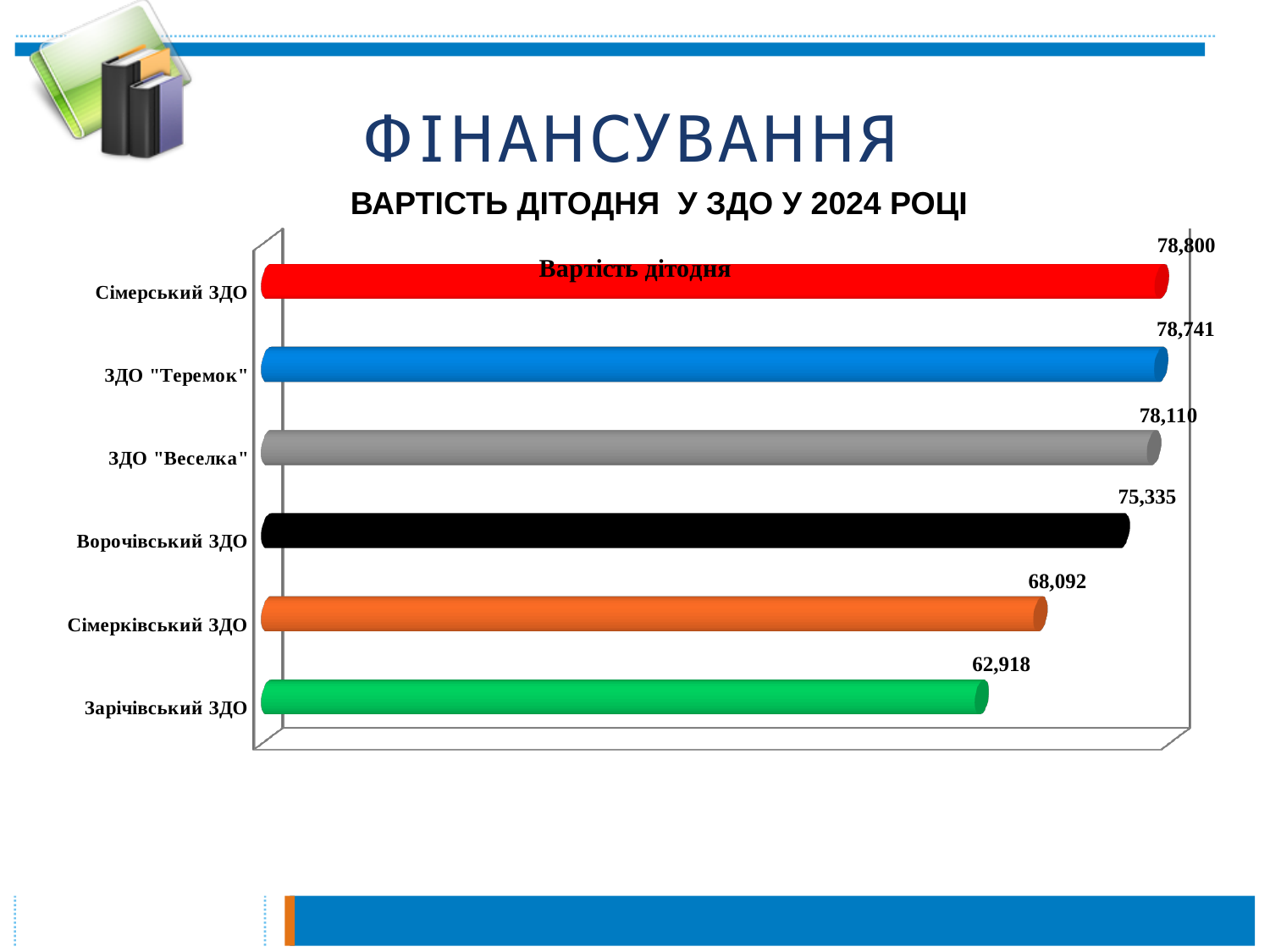

# ФІНАНСУВАННЯ
ВАРТІСТЬ ДІТОДНЯ  У ЗДО У 2024 РОЦІ

[unsupported chart]